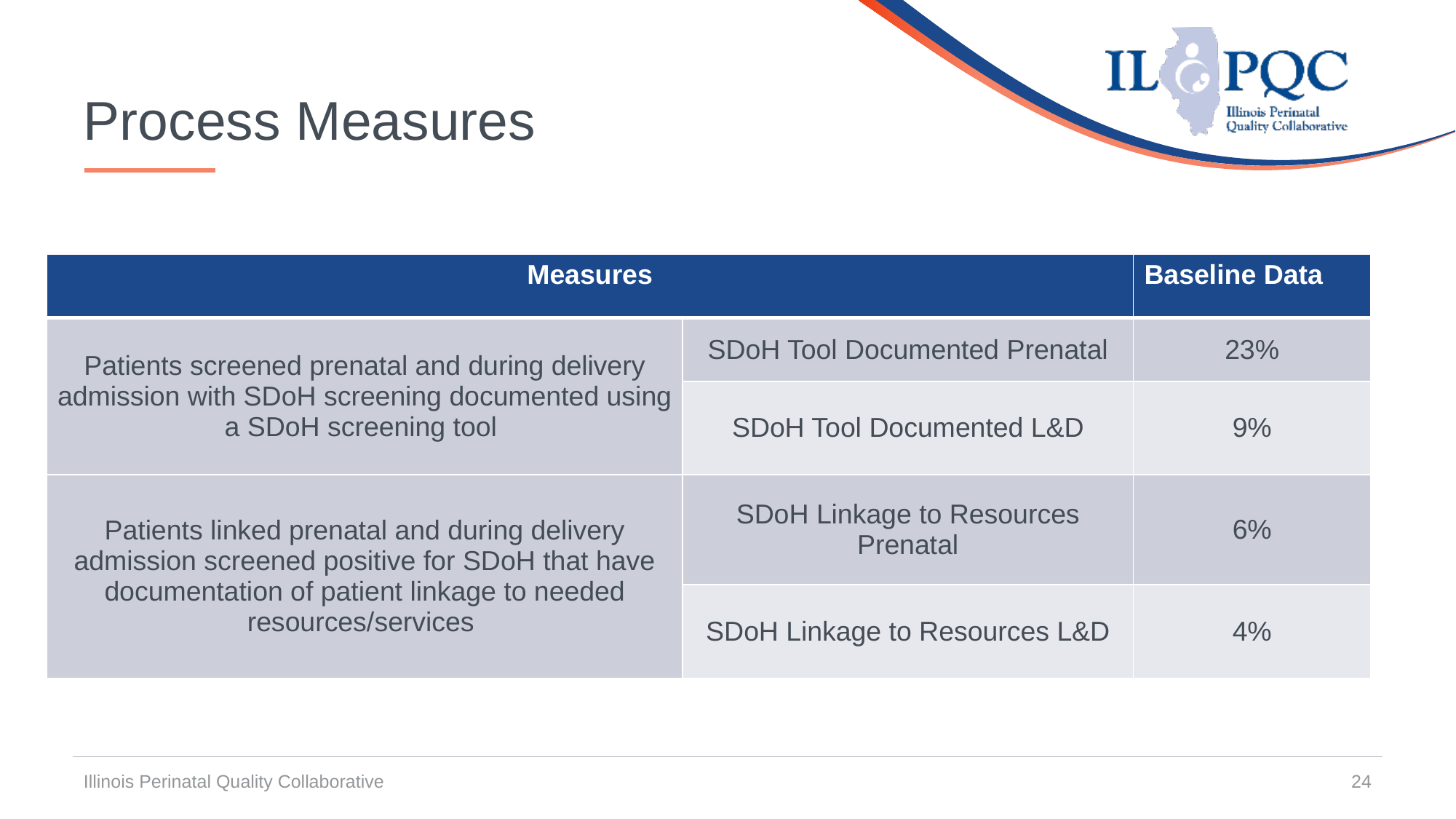

# Process Measures
| Measures |  | Baseline Data |
| --- | --- | --- |
| Patients screened prenatal and during delivery admission with SDoH screening documented using a SDoH screening tool | SDoH Tool Documented Prenatal | 23% |
|  | SDoH Tool Documented L&D | 9% |
| Patients linked prenatal and during delivery admission screened positive for SDoH that have documentation of patient linkage to needed resources/services | SDoH Linkage to Resources Prenatal | 6% |
|  | SDoH Linkage to Resources L&D | 4% |
Illinois Perinatal Quality Collaborative
24